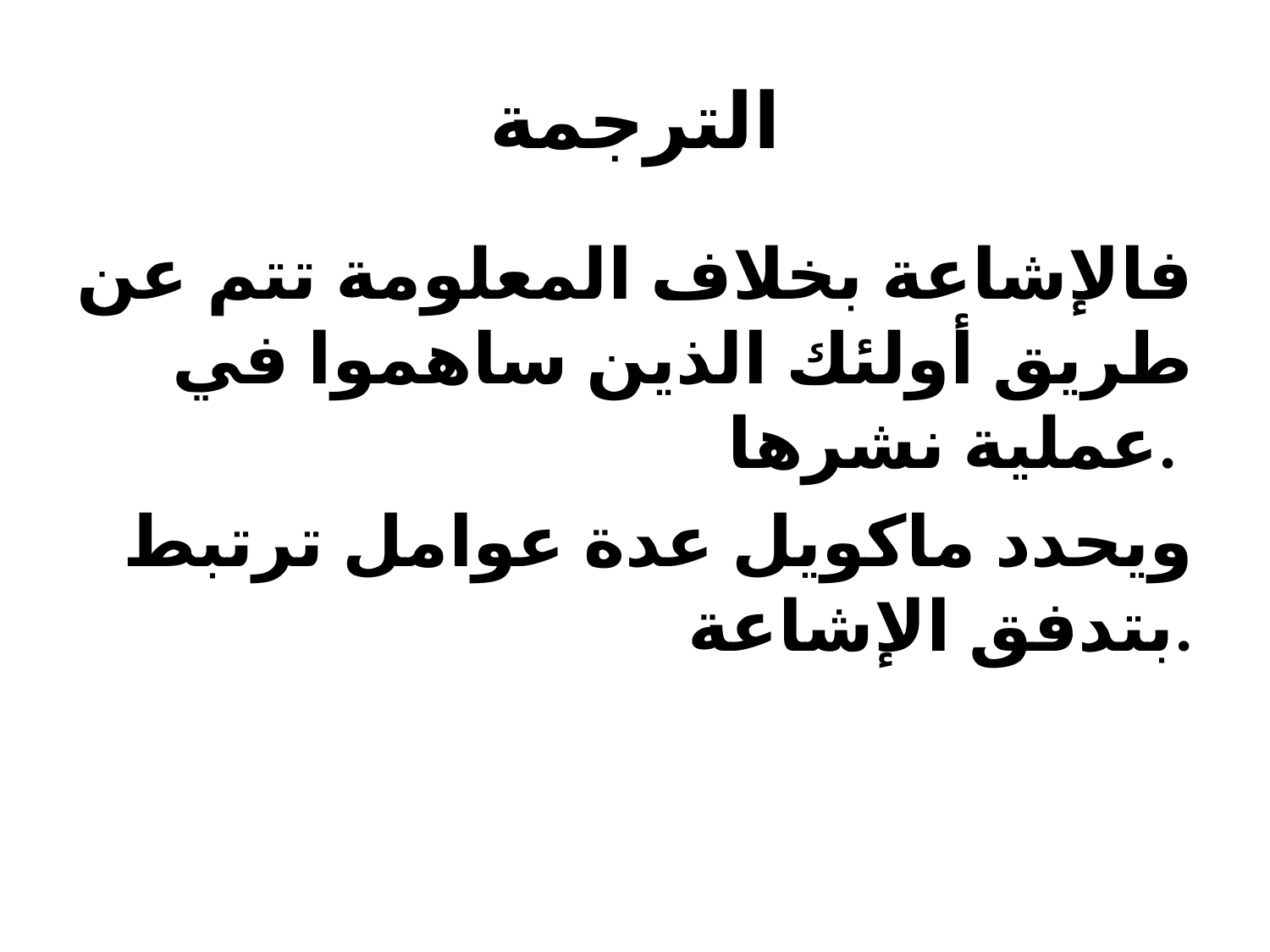

# الترجمة
فالإشاعة بخلاف المعلومة تتم عن طريق أولئك الذين ساهموا في عملية نشرها.
ويحدد ماكويل عدة عوامل ترتبط بتدفق الإشاعة.